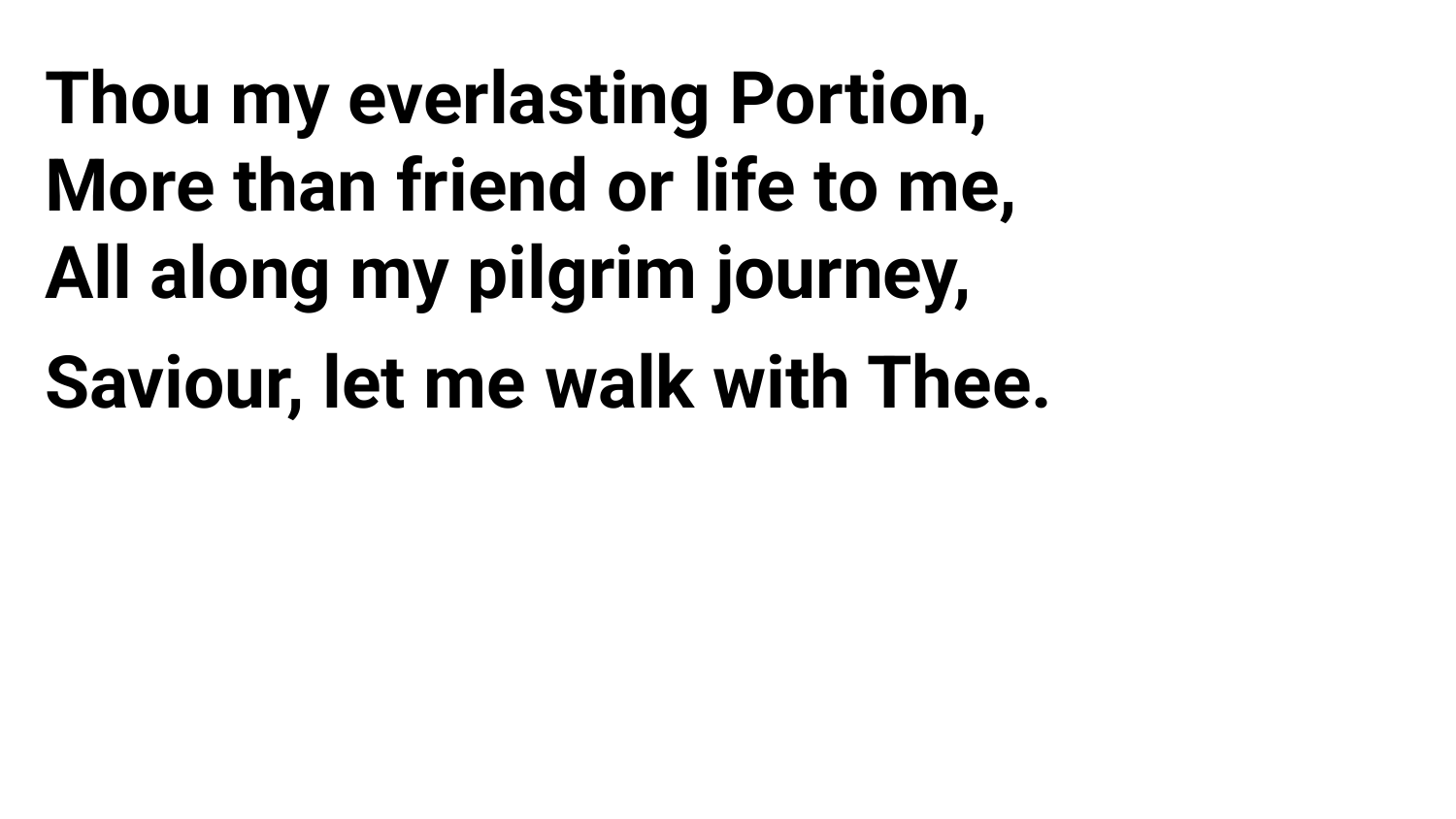

Thou my everlasting Portion,
More than friend or life to me,
All along my pilgrim journey,
Saviour, let me walk with Thee.